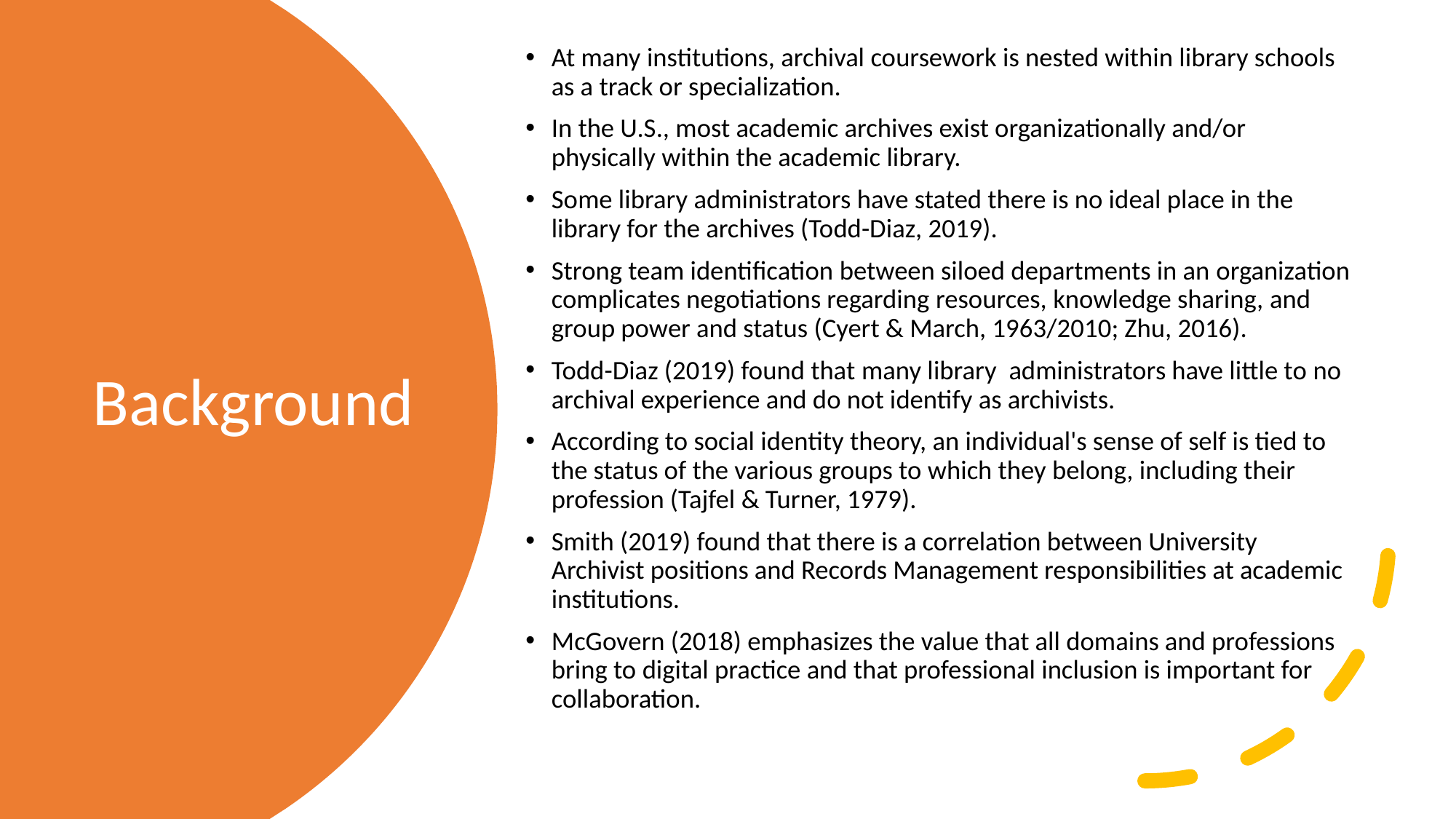

At many institutions, archival coursework is nested within library schools as a track or specialization.
In the U.S., most academic archives exist organizationally and/or physically within the academic library.
Some library administrators have stated there is no ideal place in the library for the archives (Todd-Diaz, 2019).
Strong team identification between siloed departments in an organization complicates negotiations regarding resources, knowledge sharing, and group power and status (Cyert & March, 1963/2010; Zhu, 2016).
Todd-Diaz (2019) found that many library  administrators have little to no archival experience and do not identify as archivists.
According to social identity theory, an individual's sense of self is tied to the status of the various groups to which they belong, including their profession (Tajfel & Turner, 1979).
Smith (2019) found that there is a correlation between University Archivist positions and Records Management responsibilities at academic institutions.
McGovern (2018) emphasizes the value that all domains and professions bring to digital practice and that professional inclusion is important for collaboration.

# Background